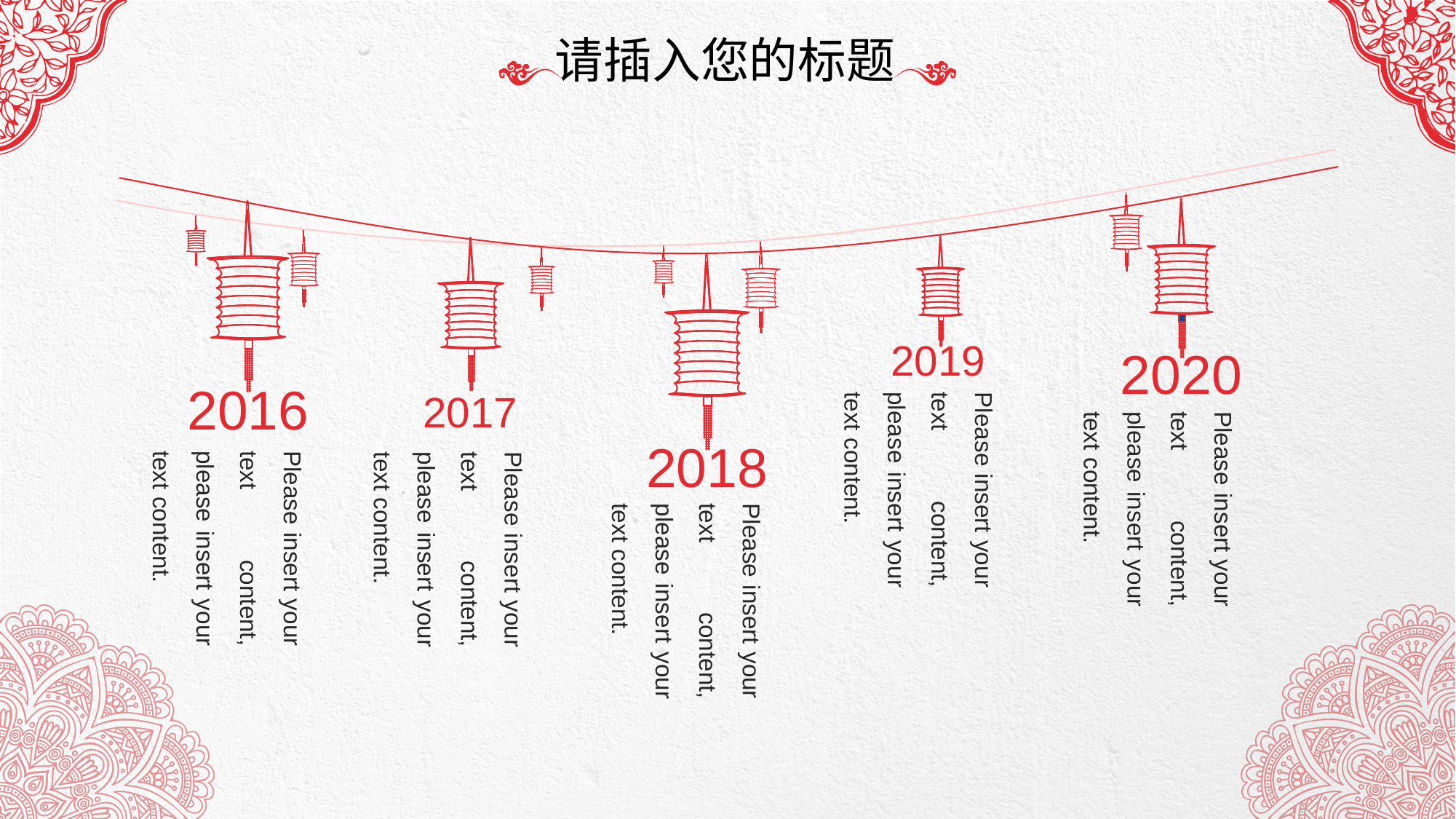

2019
2020
2016
2017
Please insert your text content, please insert your text content.
Please insert your text content, please insert your text content.
2018
Please insert your text content, please insert your text content.
Please insert your text content, please insert your text content.
Please insert your text content, please insert your text content.